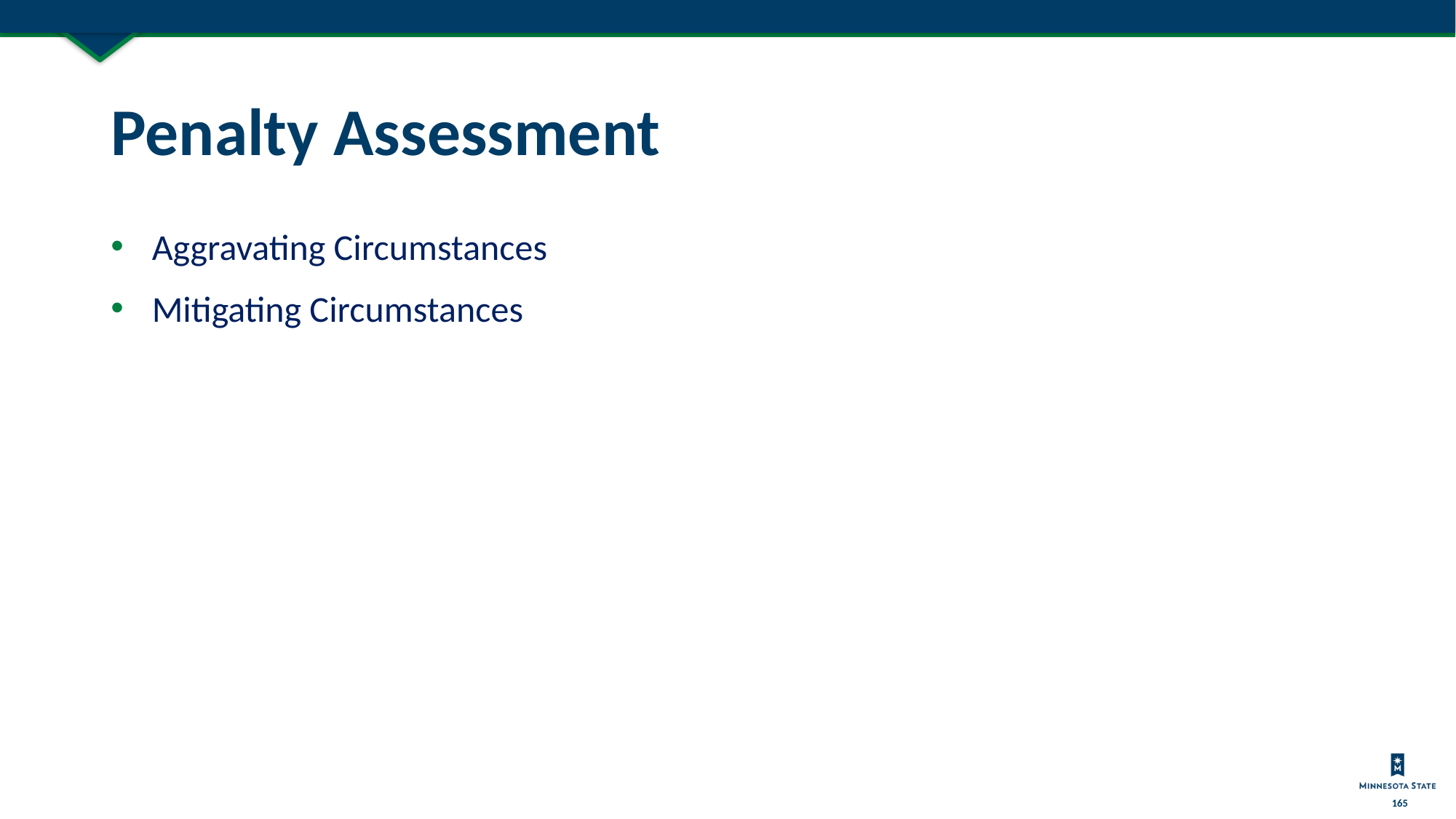

# Penalty Assessment
Aggravating Circumstances
Mitigating Circumstances